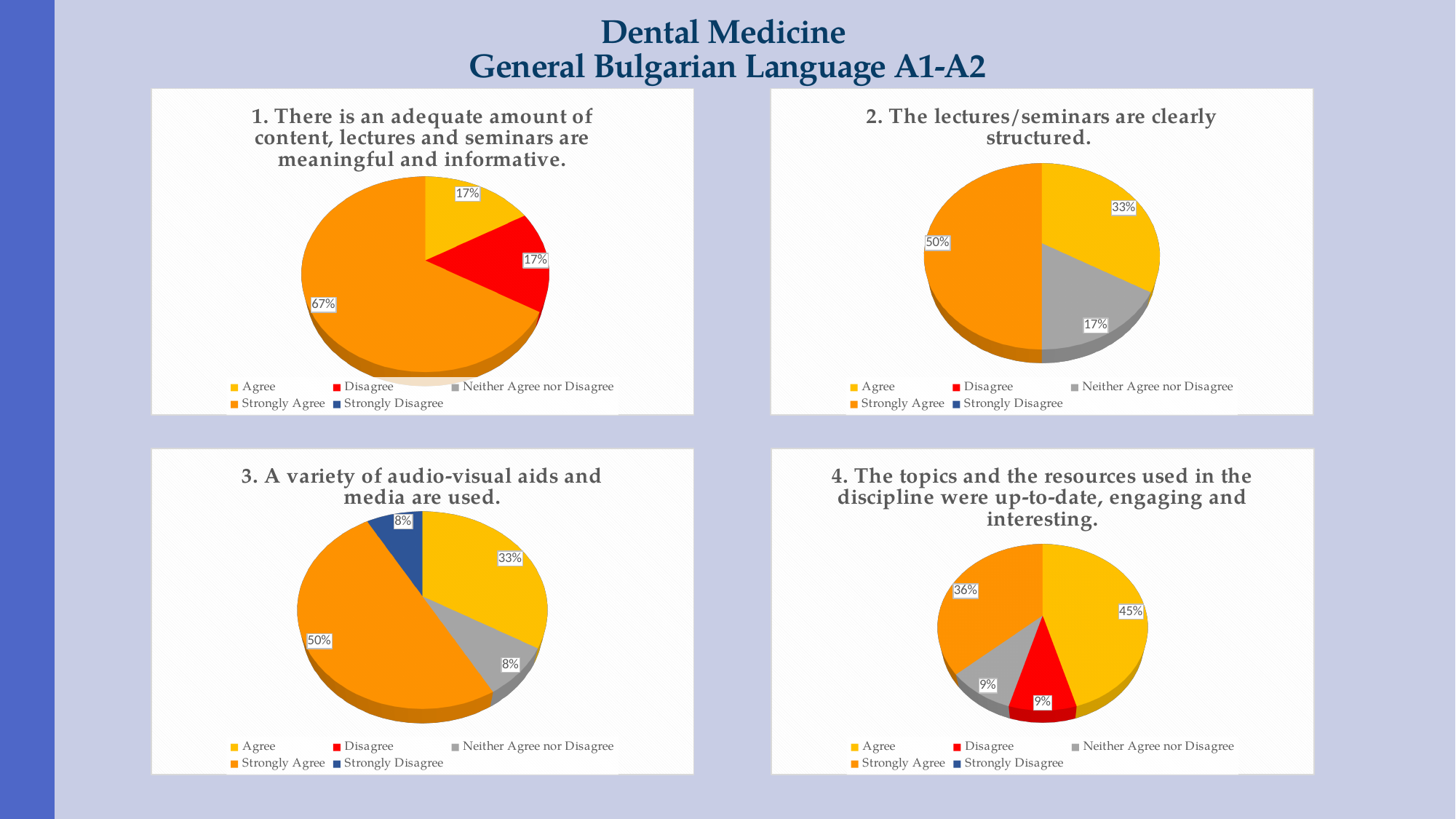

Dental Medicine
General Bulgarian Language A1-A2
#

[unsupported chart]

[unsupported chart]

[unsupported chart]

[unsupported chart]